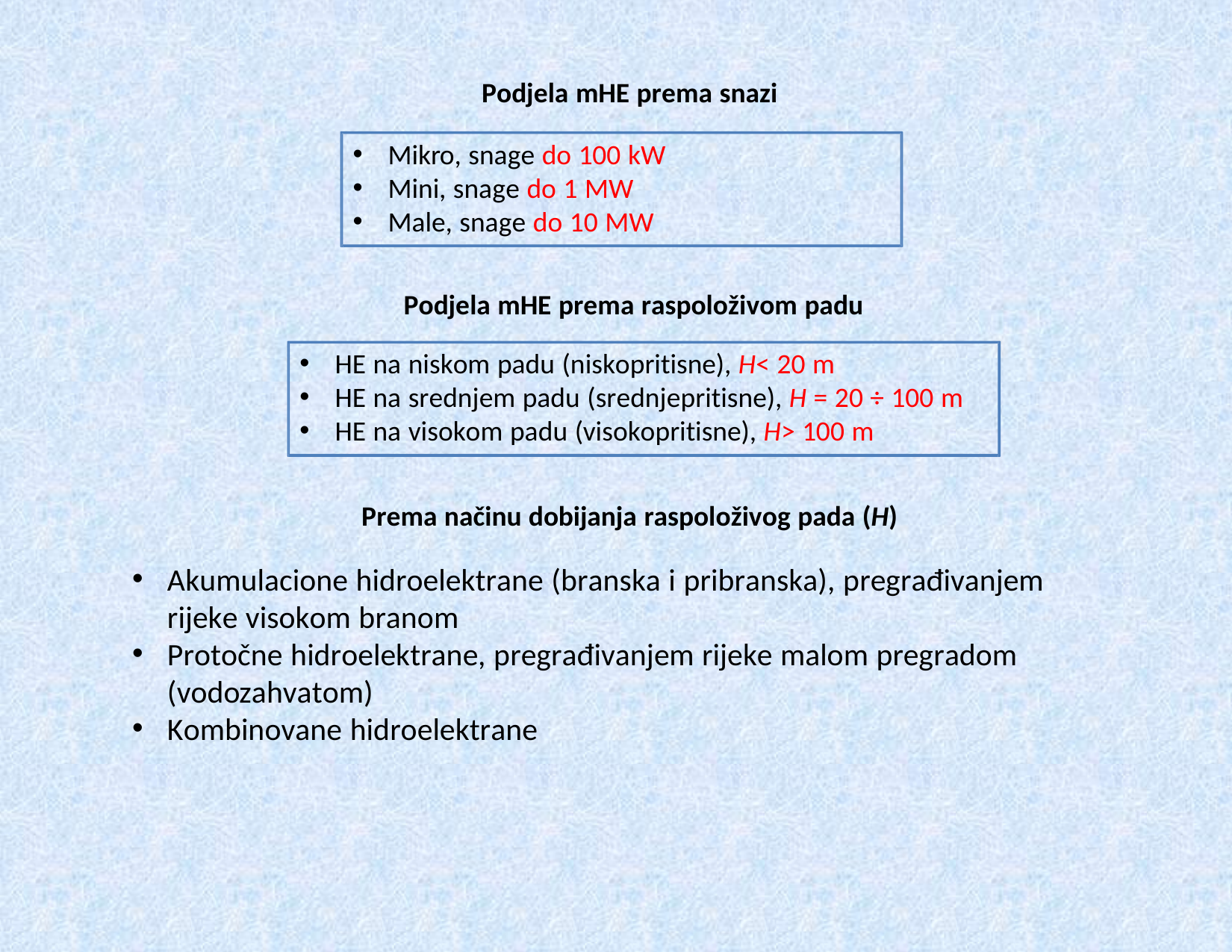

Podjela mHE prema snazi

Mikro, snage do 100 kW
Mini, snage do 1 MW
Male, snage do 10 MW

Podjela mHE prema raspoloživom padu

HE na niskom padu (niskopritisne), H< 20 m
HE na srednjem padu (srednjepritisne), H = 20 ÷ 100 m
HE na visokom padu (visokopritisne), H> 100 m

Prema načinu dobijanja raspoloživog pada (H)

Akumulacione hidroelektrane (branska i pribranska), pregrađivanjem rijeke visokom branom
Protočne hidroelektrane, pregrađivanjem rijeke malom pregradom (vodozahvatom)
Kombinovane hidroelektrane